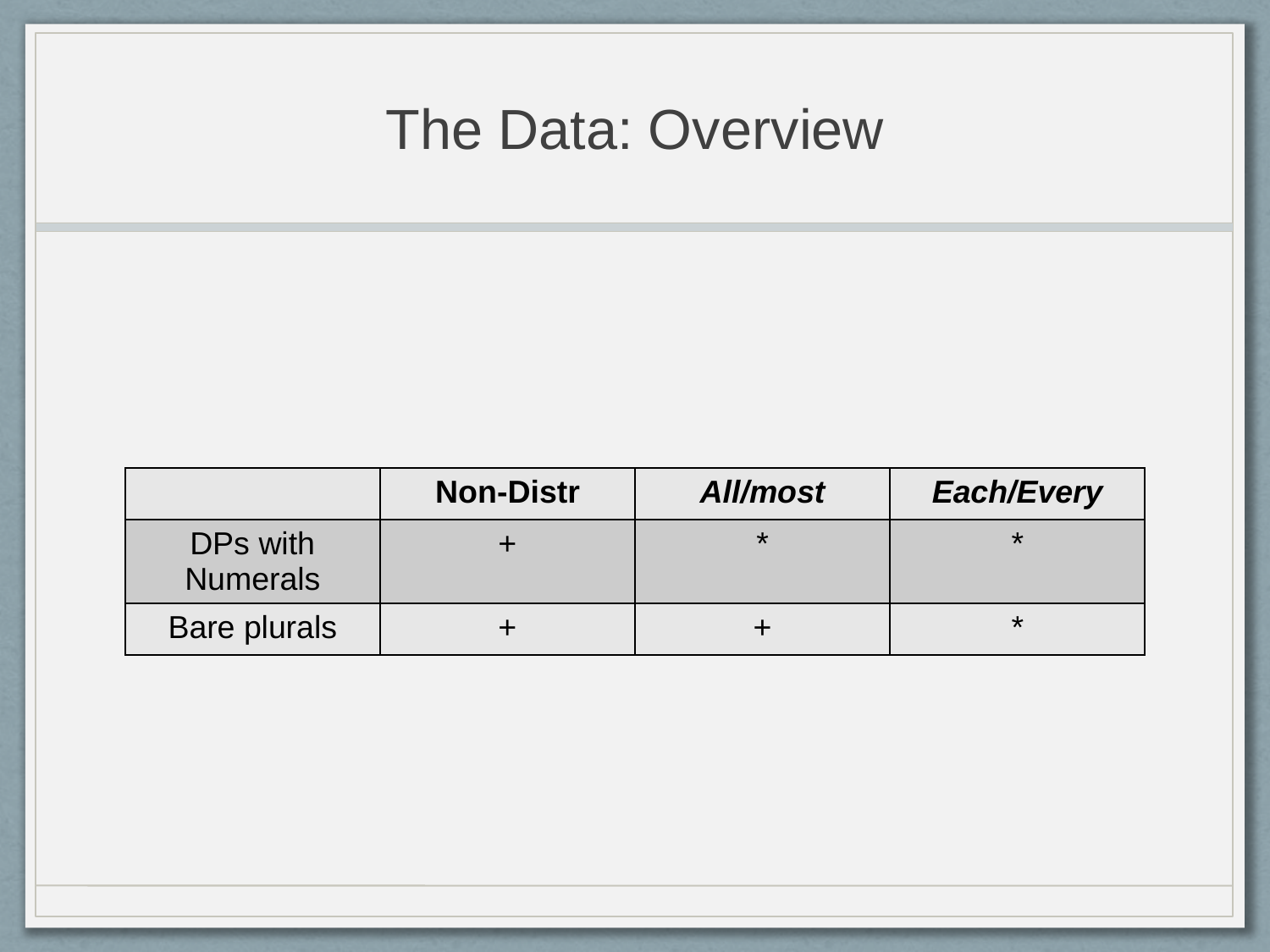

# The Data: Overview
|  | Non-Distr | All/most | Each/Every |
| --- | --- | --- | --- |
| DPs with Numerals | + | \* | \* |
| Bare plurals | + | + | \* |